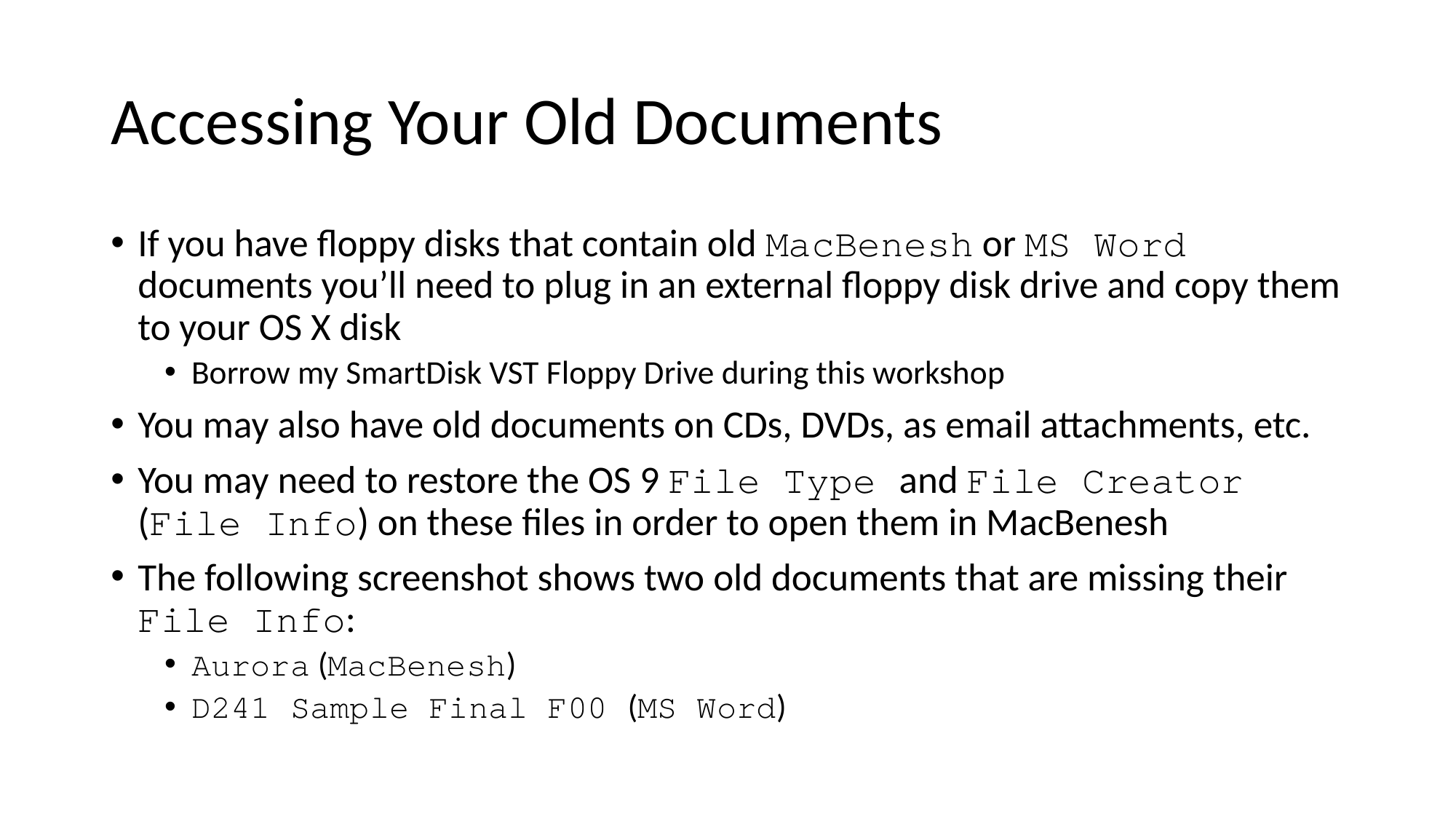

# Accessing Your Old Documents
If you have floppy disks that contain old MacBenesh or MS Word documents you’ll need to plug in an external floppy disk drive and copy them to your OS X disk
Borrow my SmartDisk VST Floppy Drive during this workshop
You may also have old documents on CDs, DVDs, as email attachments, etc.
You may need to restore the OS 9 File Type and File Creator (File Info) on these files in order to open them in MacBenesh
The following screenshot shows two old documents that are missing their File Info:
Aurora (MacBenesh)
D241 Sample Final F00 (MS Word)